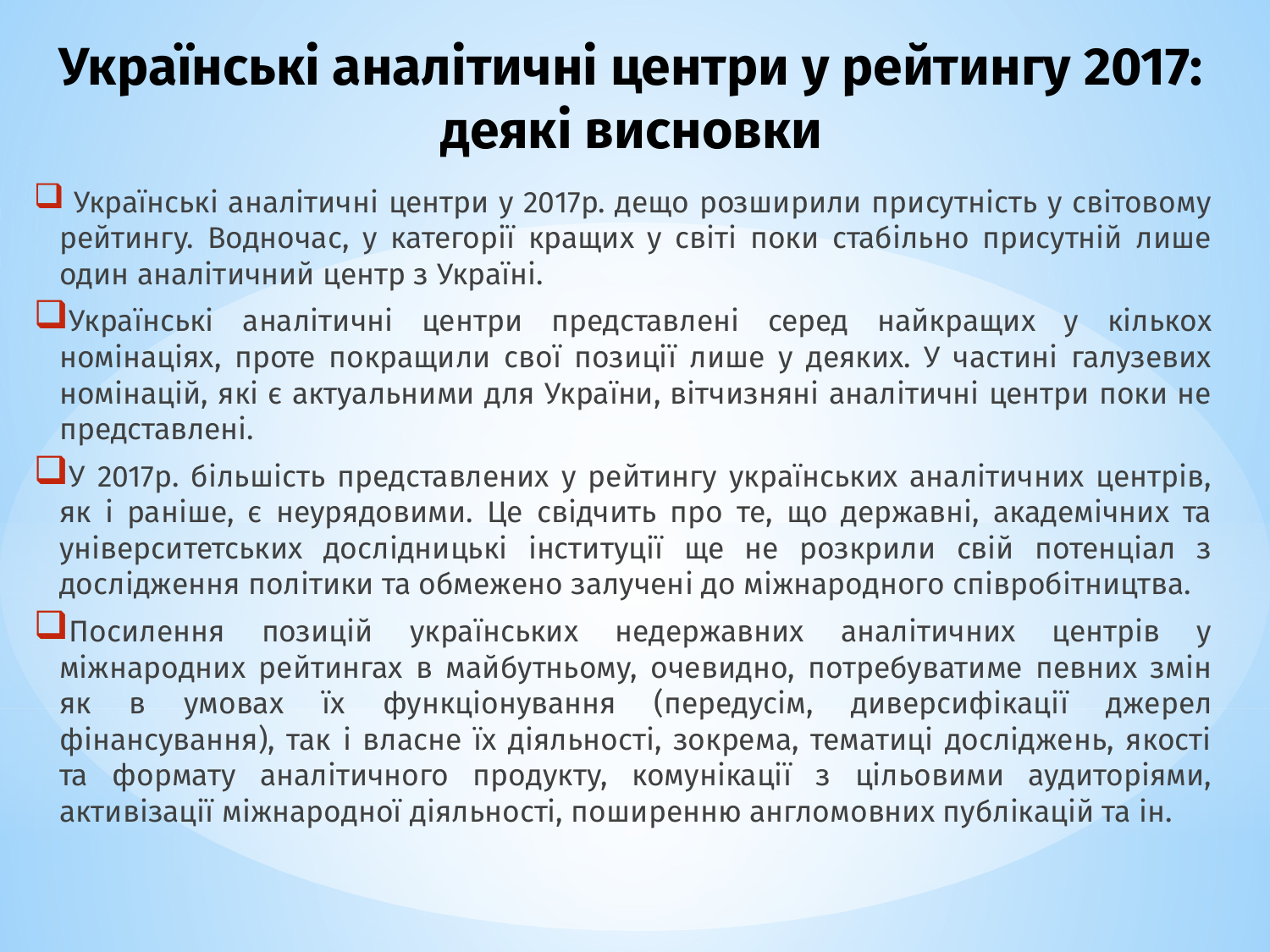

# Українські аналітичні центри у рейтингу 2017: деякі висновки
 Українські аналітичні центри у 2017р. дещо розширили присутність у світовому рейтингу. Водночас, у категорії кращих у світі поки стабільно присутній лише один аналітичний центр з Україні.
Українські аналітичні центри представлені серед найкращих у кількох номінаціях, проте покращили свої позиції лише у деяких. У частині галузевих номінацій, які є актуальними для України, вітчизняні аналітичні центри поки не представлені.
У 2017р. більшість представлених у рейтингу українських аналітичних центрів, як і раніше, є неурядовими. Це свідчить про те, що державні, академічних та університетських дослідницькі інституції ще не розкрили свій потенціал з дослідження політики та обмежено залучені до міжнародного співробітництва.
Посилення позицій українських недержавних аналітичних центрів у міжнародних рейтингах в майбутньому, очевидно, потребуватиме певних змін як в умовах їх функціонування (передусім, диверсифікації джерел фінансування), так і власне їх діяльності, зокрема, тематиці досліджень, якості та формату аналітичного продукту, комунікації з цільовими аудиторіями, активізації міжнародної діяльності, поширенню англомовних публікацій та ін.